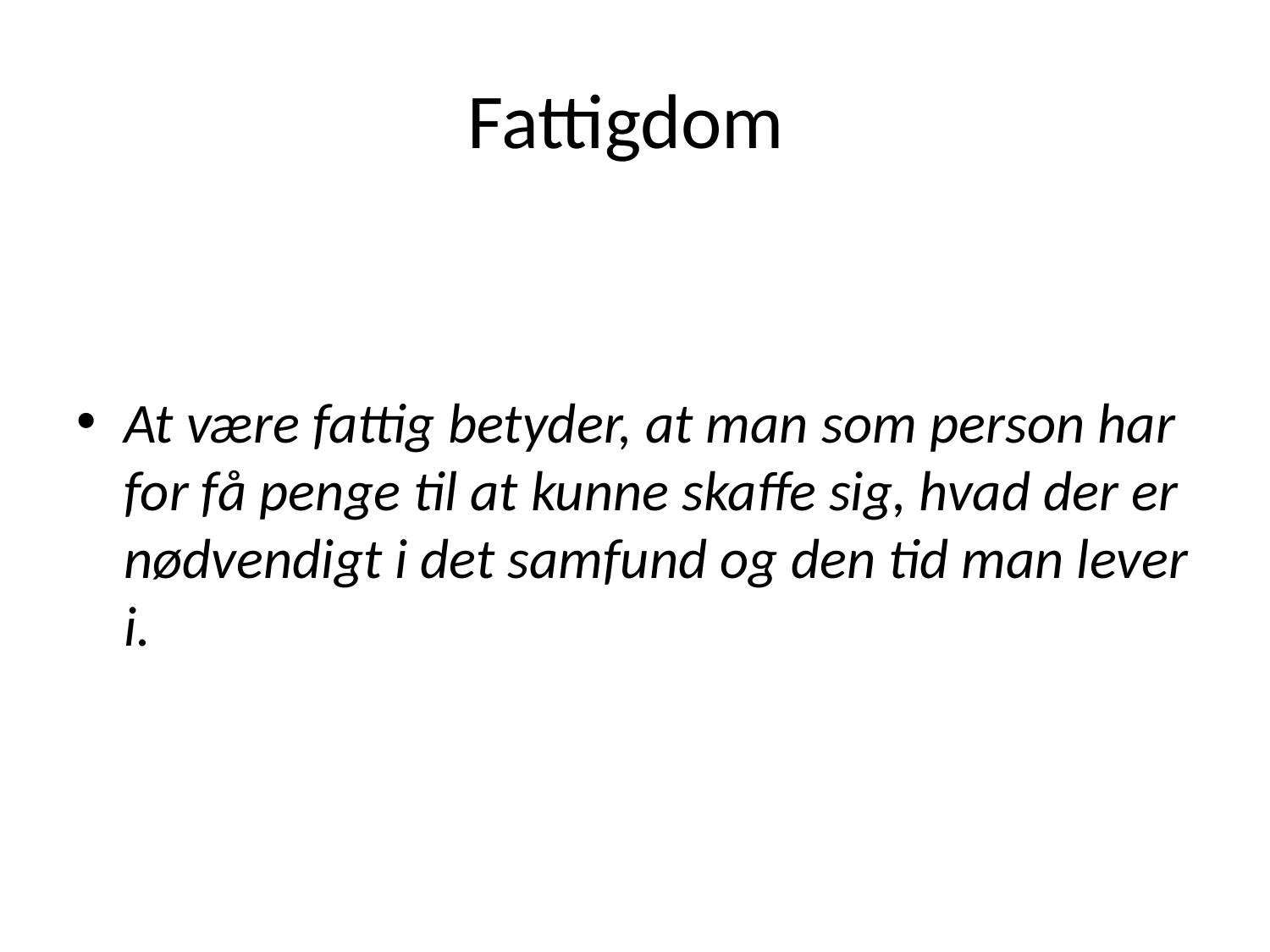

# Fattigdom

At være fattig betyder, at man som person har for få penge til at kunne skaffe sig, hvad der er nødvendigt i det samfund og den tid man lever i.